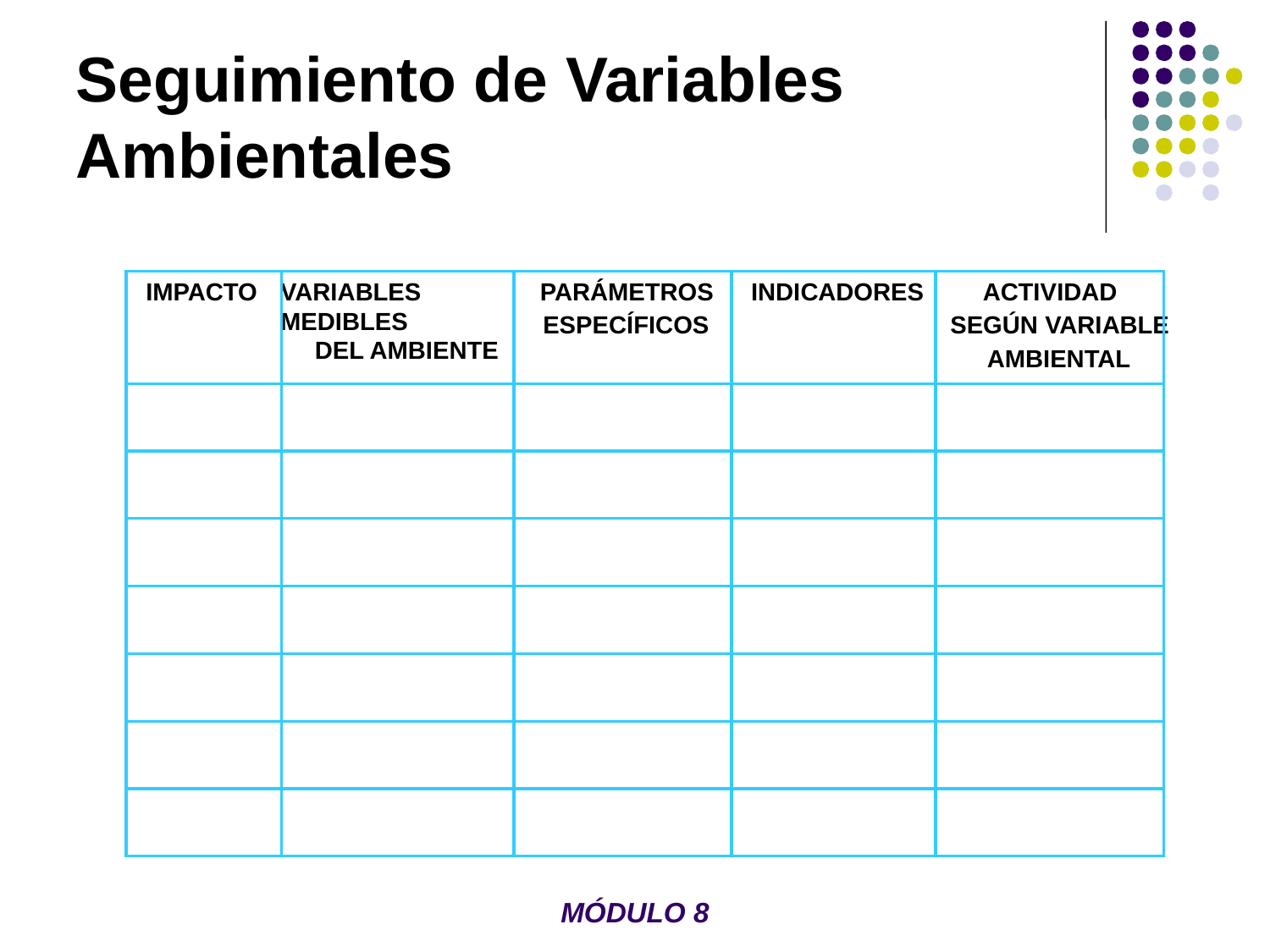

# Seguimiento de Variables Ambientales

IMPACTO
VARIABLES
MEDIBLES
PARÁMETROS
INDICADORES
ACTIVIDAD

DEL AMBIENTE
ESPECÍFICOS
SEGÚN VARIABLE
AMBIENTAL
MÓDULO 8